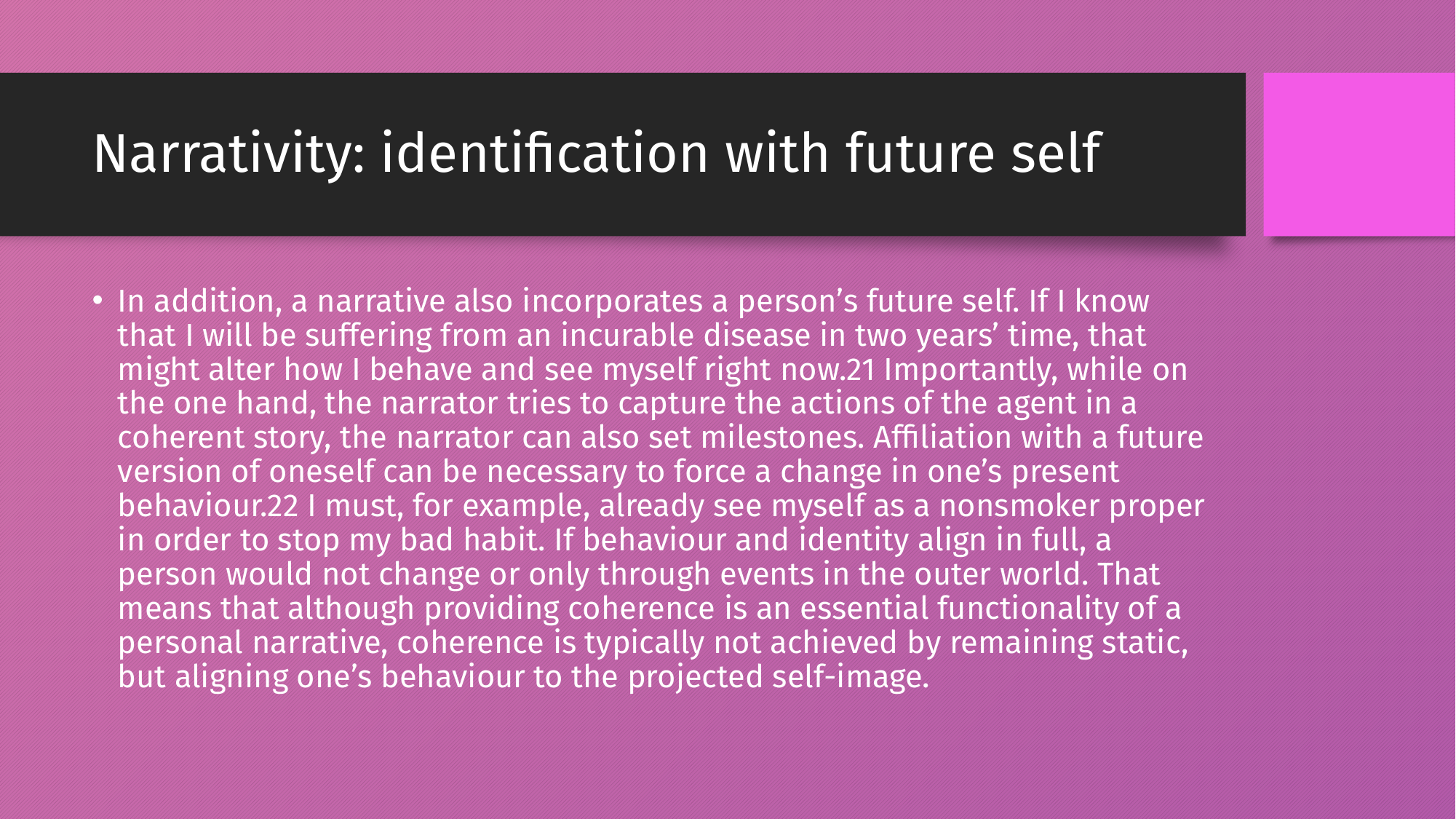

# Narrativity: identification with future self
In addition, a narrative also incorporates a person’s future self. If I know that I will be suffering from an incurable disease in two years’ time, that might alter how I behave and see myself right now.21 Importantly, while on the one hand, the narrator tries to capture the actions of the agent in a coherent story, the narrator can also set milestones. Affiliation with a future version of oneself can be necessary to force a change in one’s present behaviour.22 I must, for example, already see myself as a nonsmoker proper in order to stop my bad habit. If behaviour and identity align in full, a person would not change or only through events in the outer world. That means that although providing coherence is an essential functionality of a personal narrative, coherence is typically not achieved by remaining static, but aligning one’s behaviour to the projected self-image.